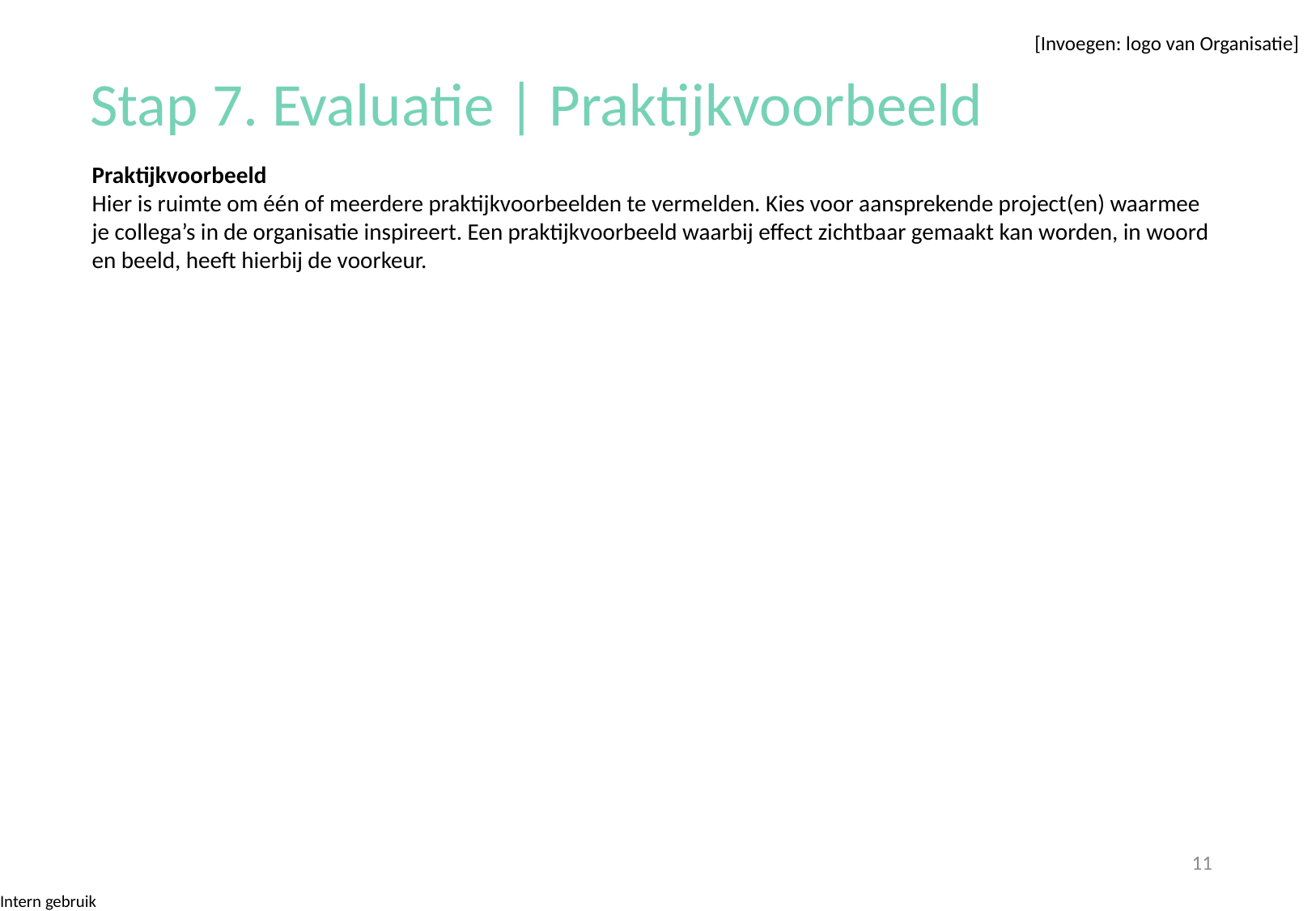

[Invoegen: logo van Organisatie]
Stap 7. Evaluatie | Praktijkvoorbeeld
Praktijkvoorbeeld
Hier is ruimte om één of meerdere praktijkvoorbeelden te vermelden. Kies voor aansprekende project(en) waarmee je collega’s in de organisatie inspireert. Een praktijkvoorbeeld waarbij effect zichtbaar gemaakt kan worden, in woord en beeld, heeft hierbij de voorkeur.

11